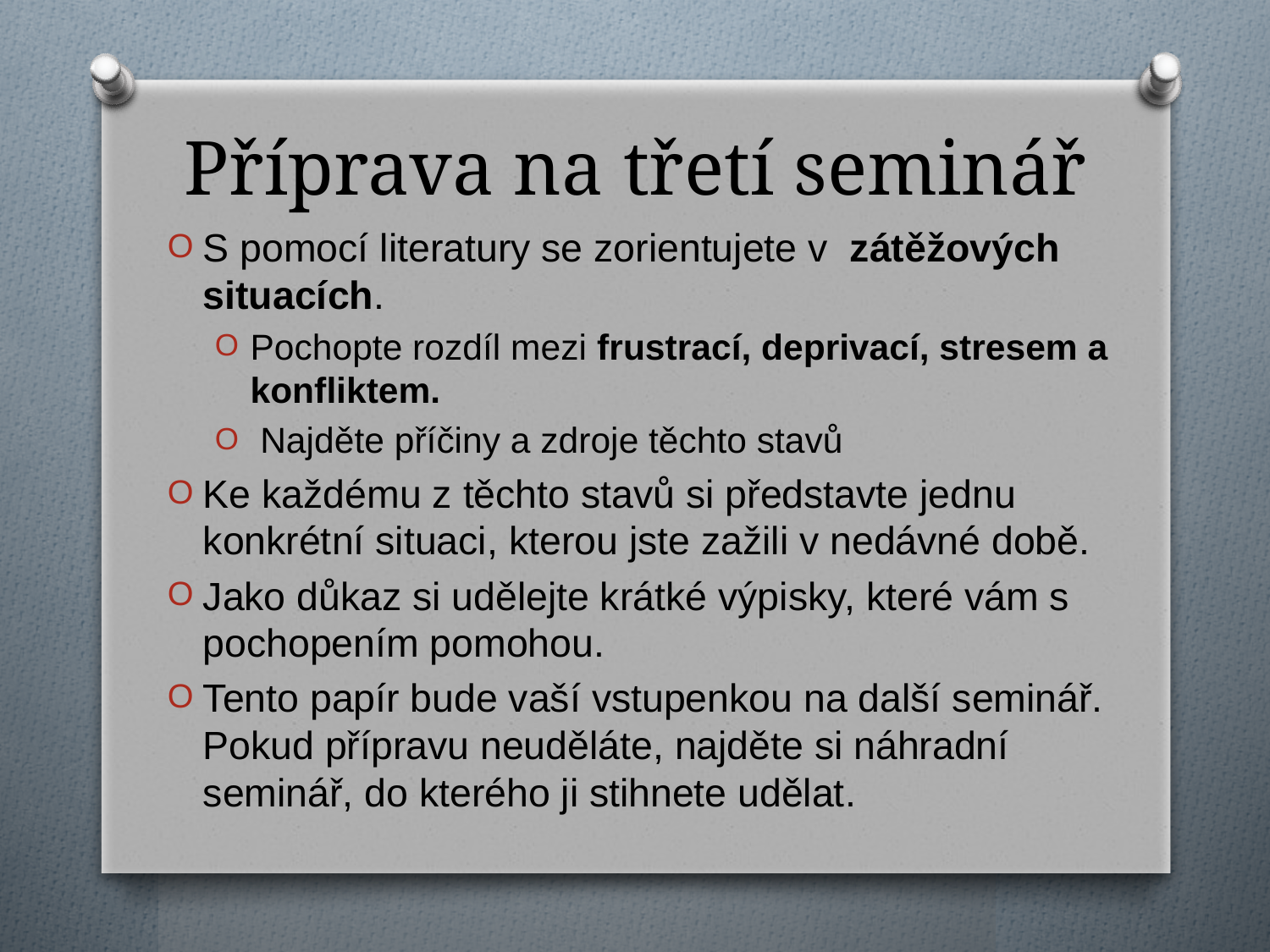

# Příprava na třetí seminář
S pomocí literatury se zorientujete v  zátěžových situacích.
Pochopte rozdíl mezi frustrací, deprivací, stresem a konfliktem.
 Najděte příčiny a zdroje těchto stavů
Ke každému z těchto stavů si představte jednu konkrétní situaci, kterou jste zažili v nedávné době.
Jako důkaz si udělejte krátké výpisky, které vám s pochopením pomohou.
Tento papír bude vaší vstupenkou na další seminář. Pokud přípravu neuděláte, najděte si náhradní seminář, do kterého ji stihnete udělat.